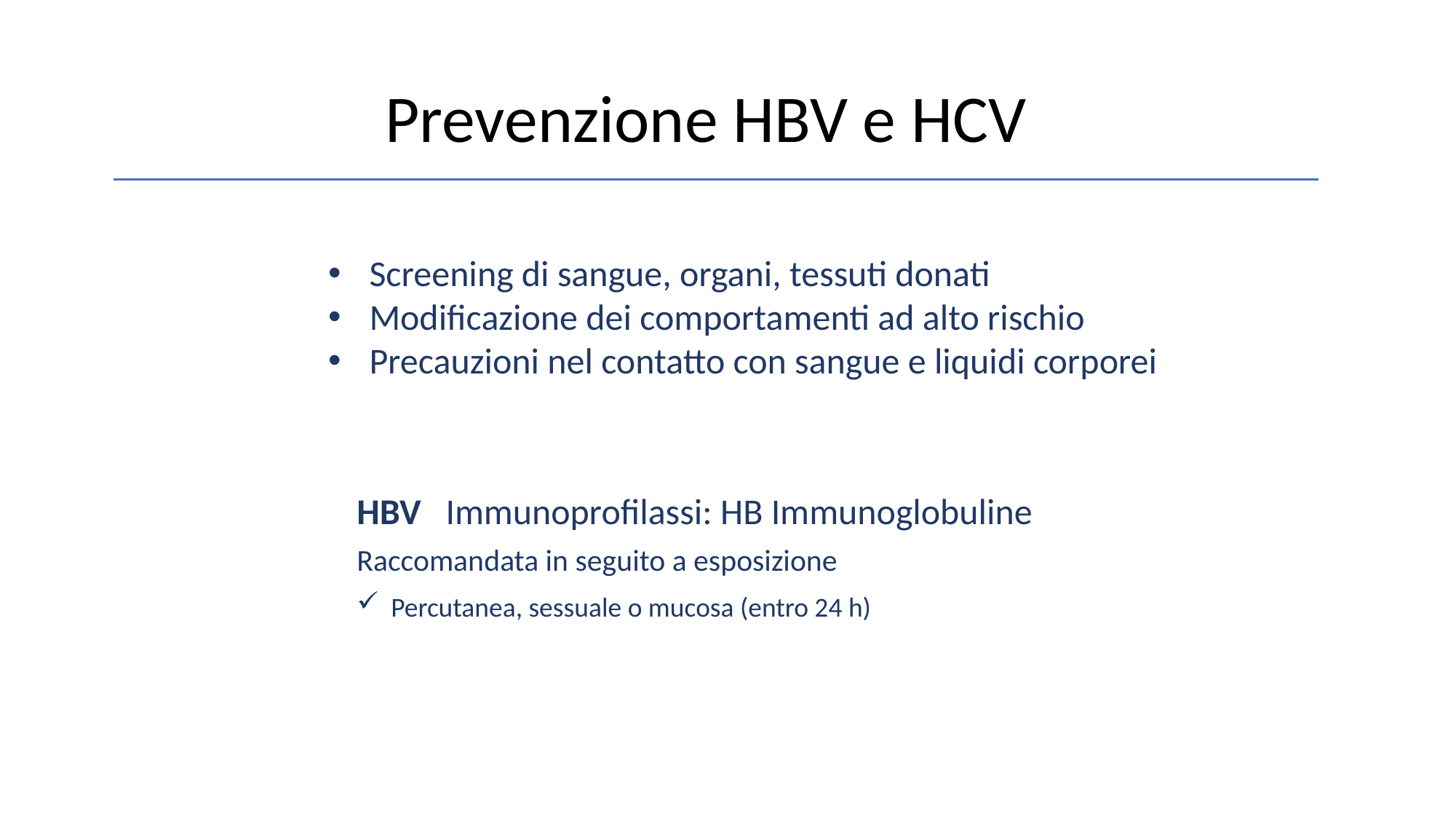

Prevenzione HBV e HCV

Screening di sangue, organi, tessuti donati
Modificazione dei comportamenti ad alto rischio
Precauzioni nel contatto con sangue e liquidi corporei

HBV   Immunoprofilassi: HB Immunoglobuline
Raccomandata in seguito a esposizione
Percutanea, sessuale o mucosa (entro 24 h)